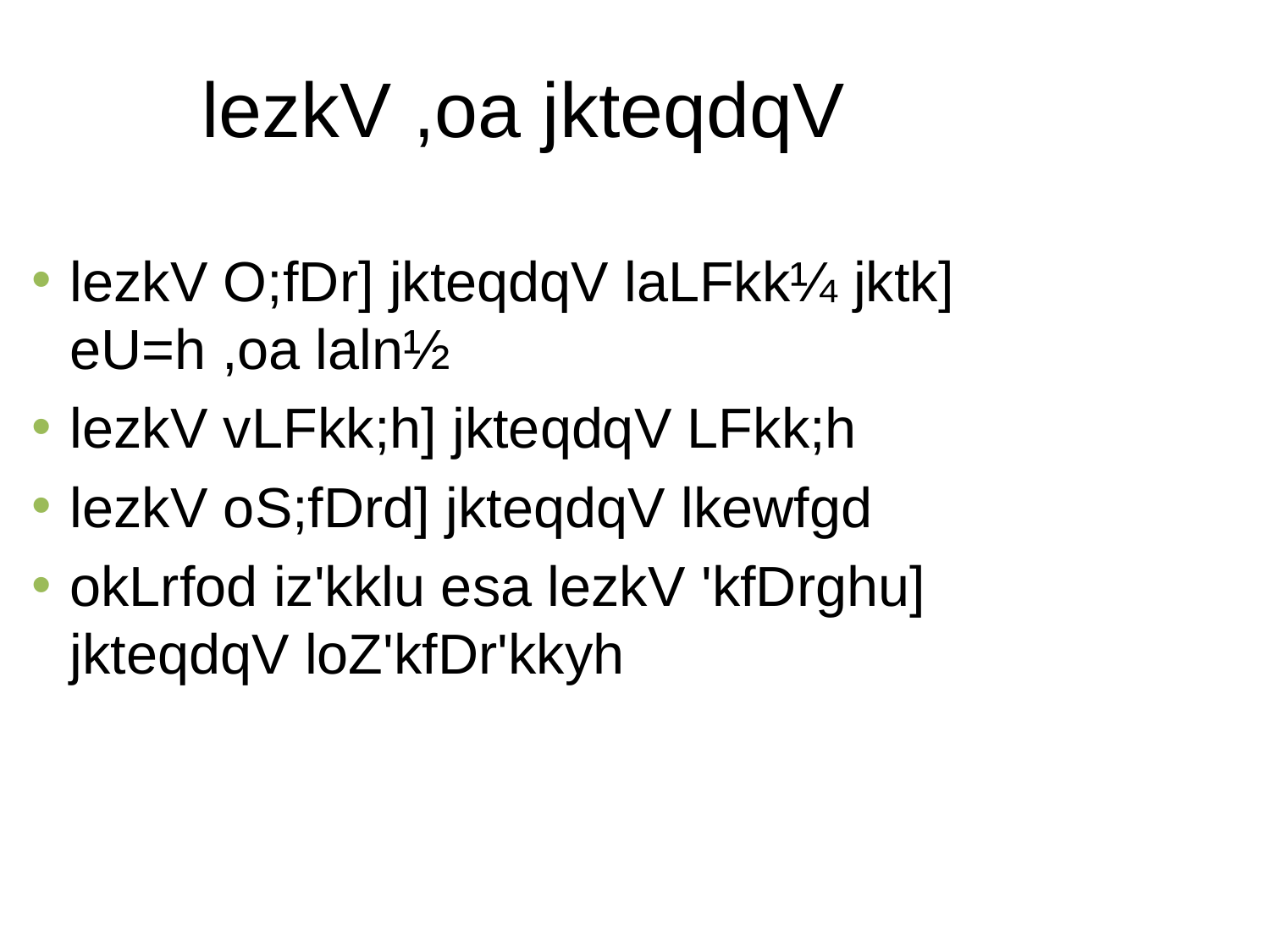

lezkV ,oa jkteqdqV
lezkV O;fDr] jkteqdqV laLFkk¼ jktk] eU=h ,oa laln½
lezkV vLFkk;h] jkteqdqV LFkk;h
lezkV oS;fDrd] jkteqdqV lkewfgd
okLrfod iz'kklu esa lezkV 'kfDrghu] jkteqdqV loZ'kfDr'kkyh